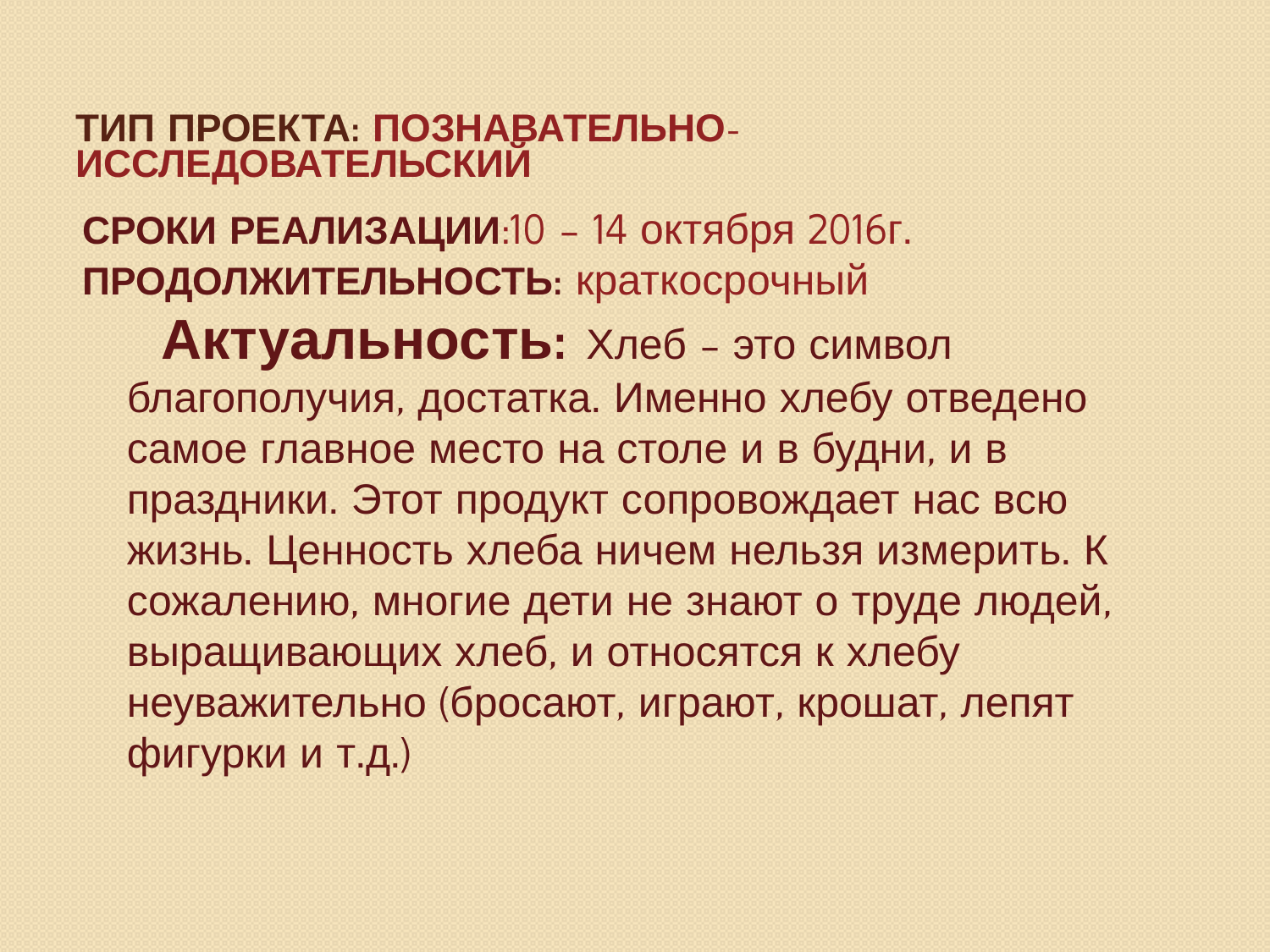

# Тип проекта: познавательно-исследовательский
СРОКИ РЕАЛИЗАЦИИ:10 – 14 октября 2016г.
ПРОДОЛЖИТЕЛЬНОСТЬ: краткосрочный
    Актуальность: Хлеб – это символ благополучия, достатка. Именно хлебу отведено самое главное место на столе и в будни, и в праздники. Этот продукт сопровождает нас всю жизнь. Ценность хлеба ничем нельзя измерить. К сожалению, многие дети не знают о труде людей, выращивающих хлеб, и относятся к хлебу неуважительно (бросают, играют, крошат, лепят фигурки и т.д.)